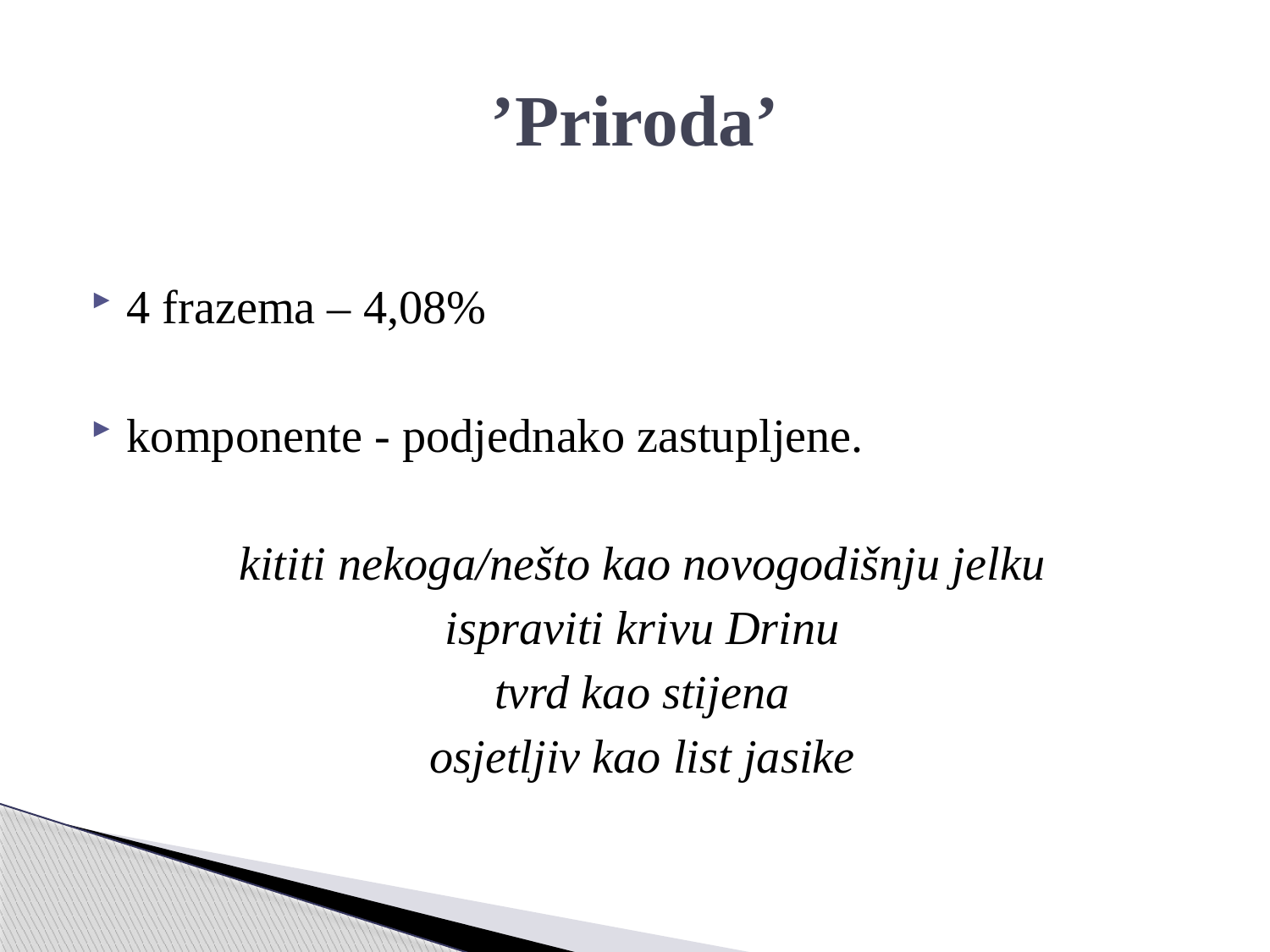

# ’Priroda’

4 frazema – 4,08%

komponente - podjednako zastupljene.

kititi nekoga/nešto kao novogodišnju jelku
ispraviti krivu Drinu
tvrd kao stijena
osjetljiv kao list jasike